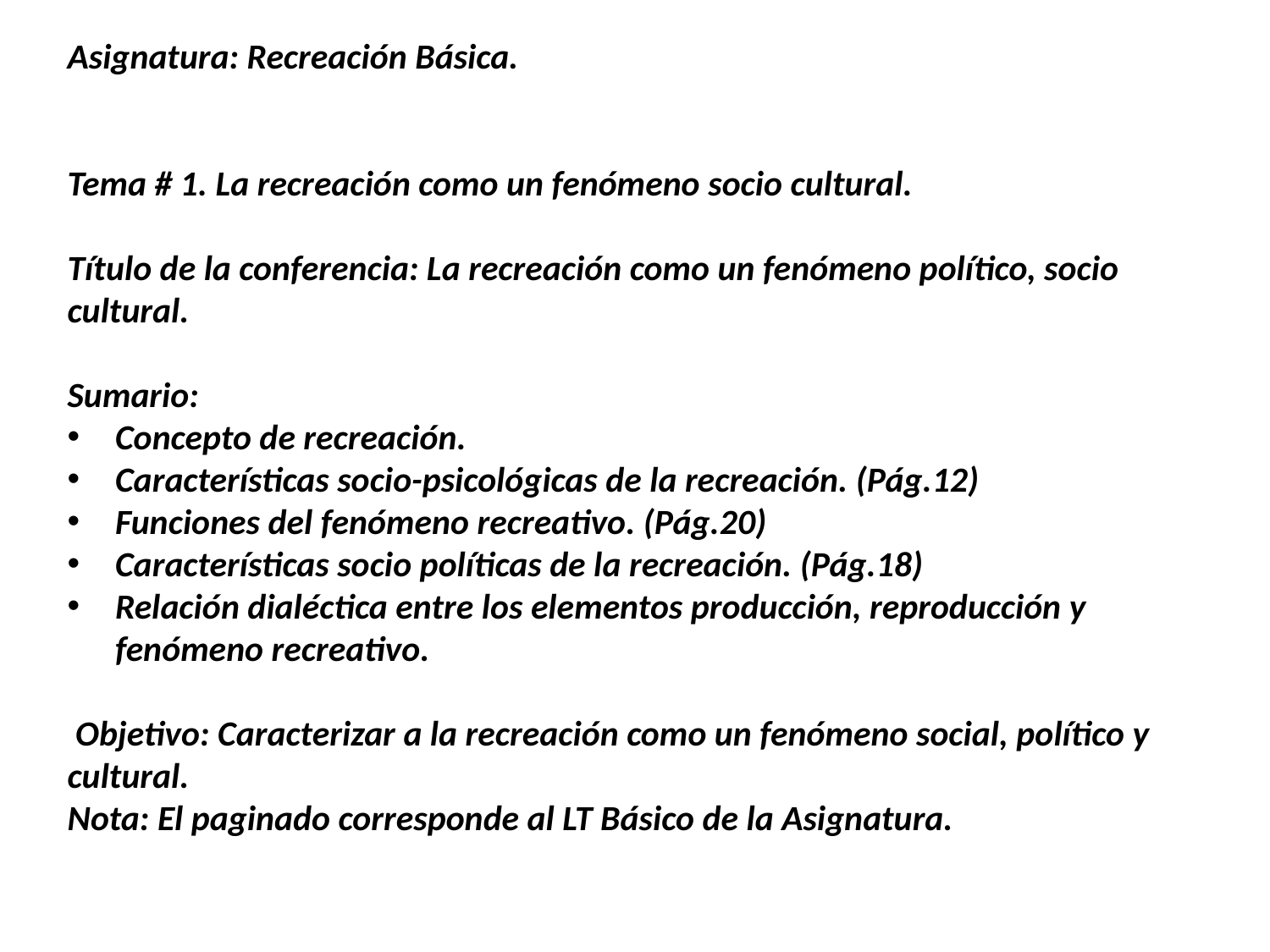

Asignatura: Recreación Básica.

Tema # 1. La recreación como un fenómeno socio cultural.

Título de la conferencia: La recreación como un fenómeno político, socio cultural.

Sumario:
Concepto de recreación.
Características socio-psicológicas de la recreación. (Pág.12)
Funciones del fenómeno recreativo. (Pág.20)
Características socio políticas de la recreación. (Pág.18)
Relación dialéctica entre los elementos producción, reproducción y fenómeno recreativo.

 Objetivo: Caracterizar a la recreación como un fenómeno social, político y cultural.
Nota: El paginado corresponde al LT Básico de la Asignatura.